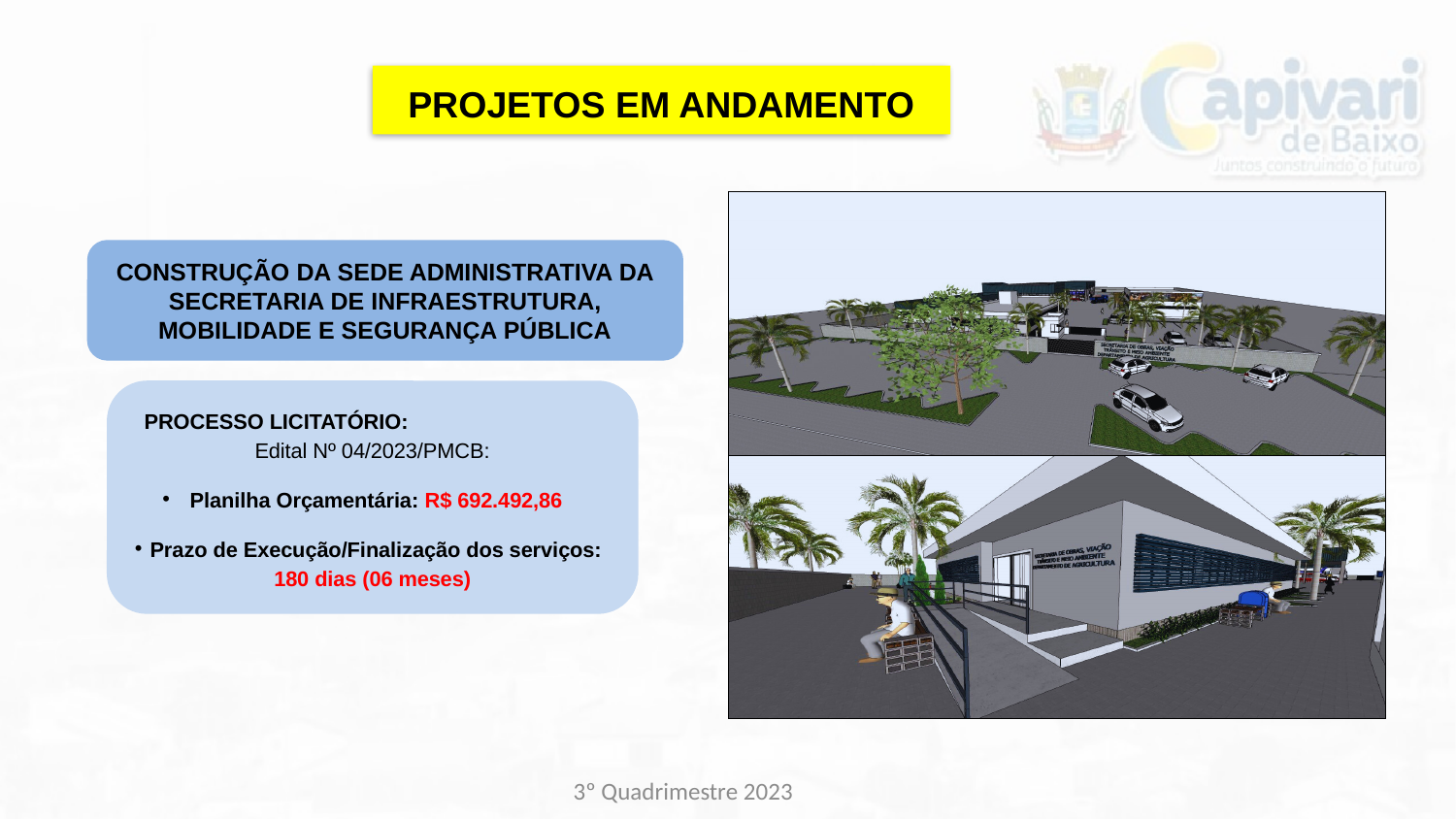

# PROJETOS EM ANDAMENTO

CONSTRUÇÃO DA SEDE ADMINISTRATIVA DA SECRETARIA DE INFRAESTRUTURA, MOBILIDADE E SEGURANÇA PÚBLICA
PROCESSO LICITATÓRIO:                                  Edital Nº 04/2023/PMCB:
Planilha Orçamentária: R$ 692.492,86
Prazo de Execução/Finalização dos serviços: 180 dias (06 meses)

3º Quadrimestre 2023